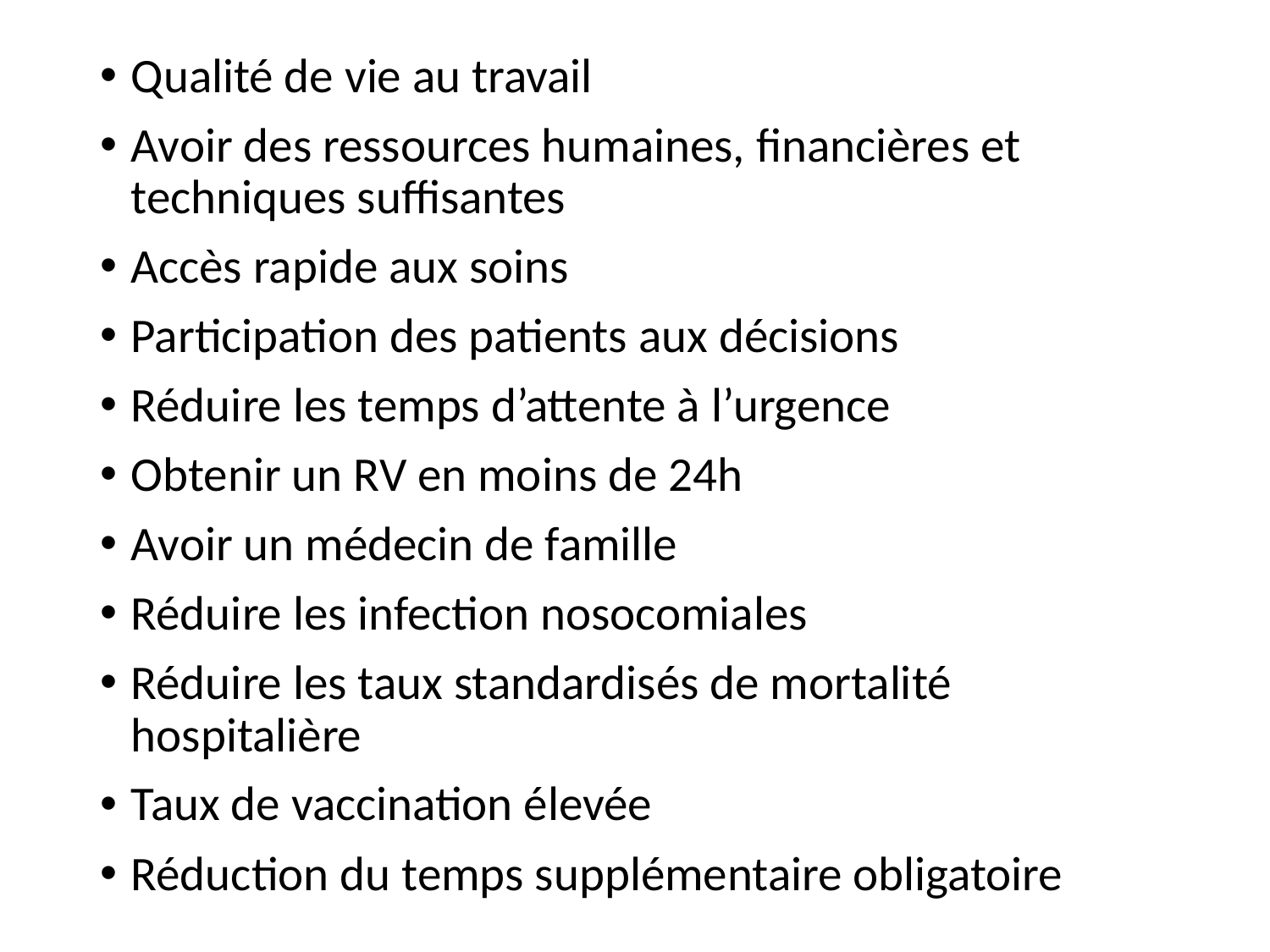

Qualité de vie au travail
Avoir des ressources humaines, financières et techniques suffisantes
Accès rapide aux soins
Participation des patients aux décisions
Réduire les temps d’attente à l’urgence
Obtenir un RV en moins de 24h
Avoir un médecin de famille
Réduire les infection nosocomiales
Réduire les taux standardisés de mortalité hospitalière
Taux de vaccination élevée
Réduction du temps supplémentaire obligatoire